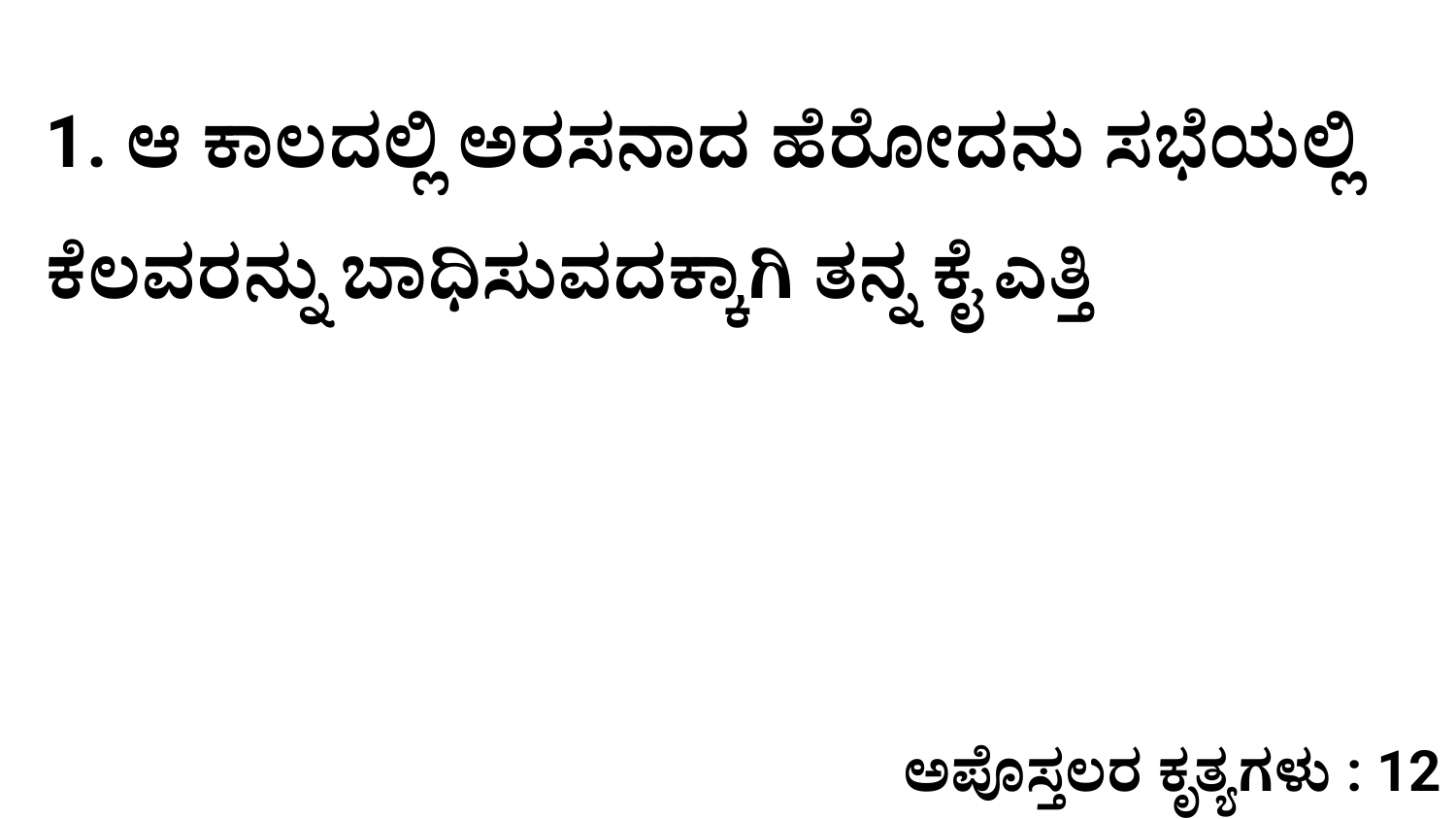

1. ಆ ಕಾಲದಲ್ಲಿ ಅರಸನಾದ ಹೆರೋದನು ಸಭೆಯಲ್ಲಿ ಕೆಲವರನ್ನು ಬಾಧಿಸುವದಕ್ಕಾಗಿ ತನ್ನ ಕೈ ಎತ್ತಿ
ಅಪೊಸ್ತಲರ ಕೃತ್ಯಗಳು : 12